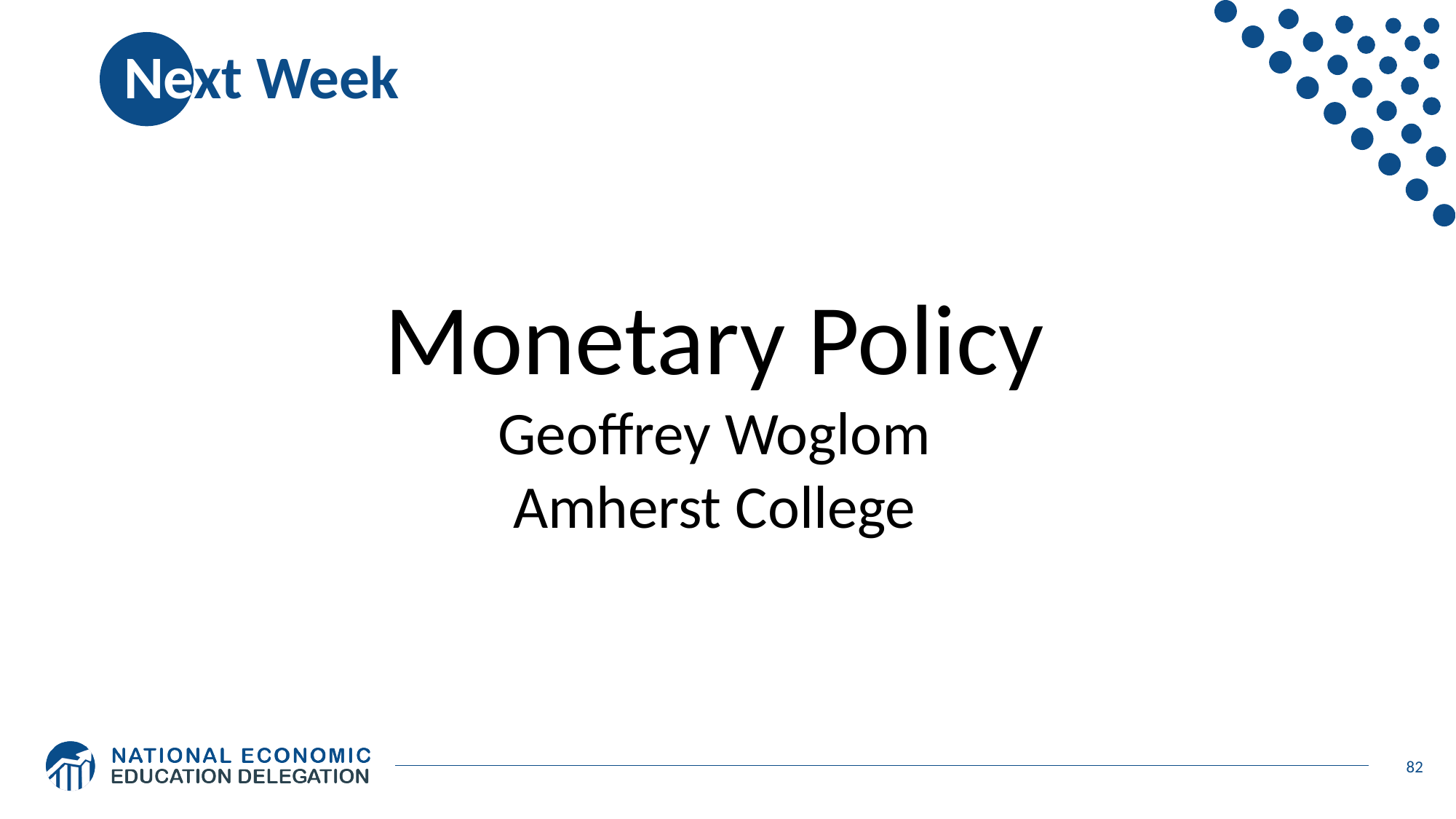

# Next Week
Monetary Policy
Geoffrey Woglom
Amherst College

82